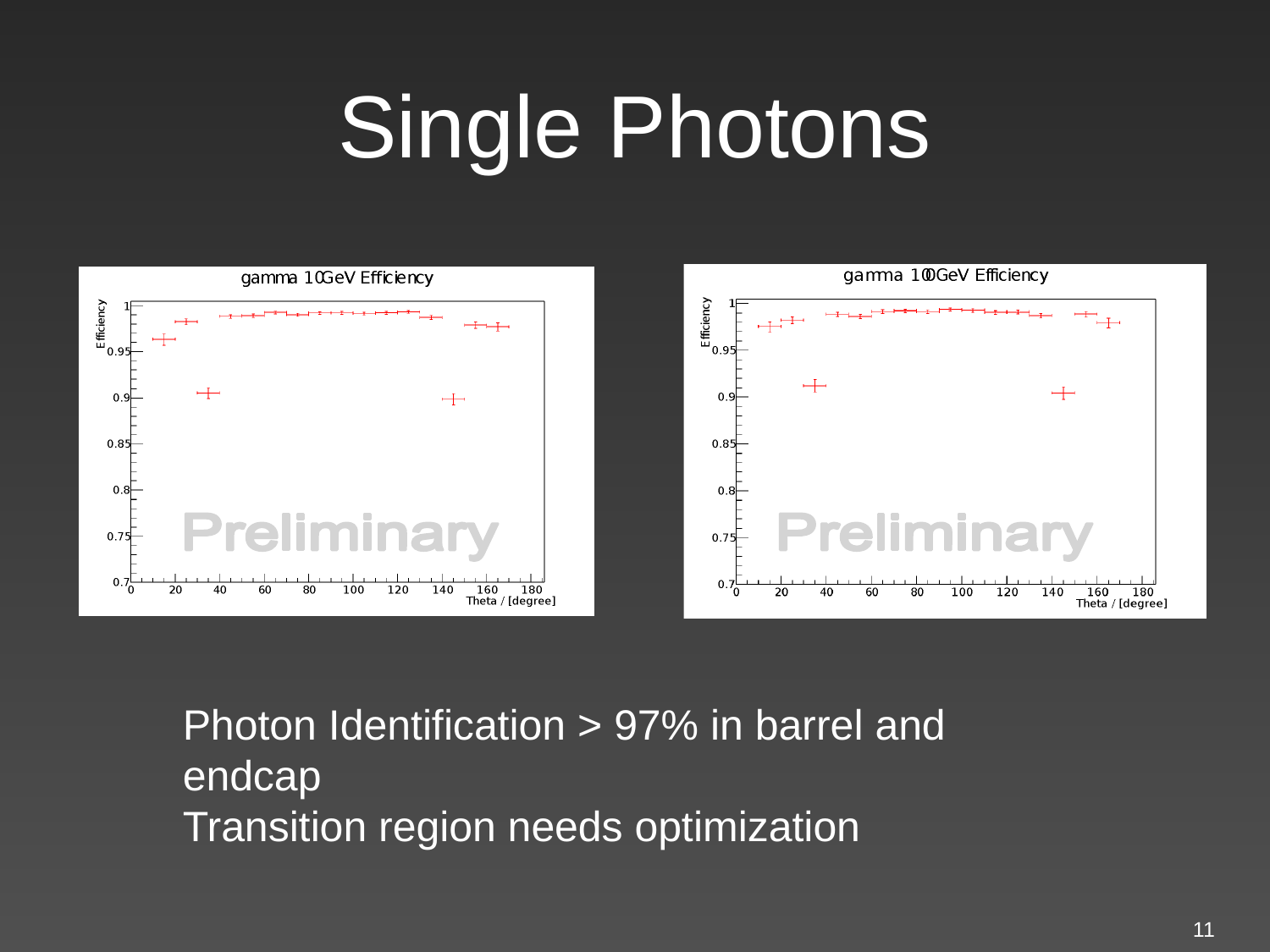

# Single Photons

Photon Identification > 97% in barrel and endcap
Transition region needs optimization

11